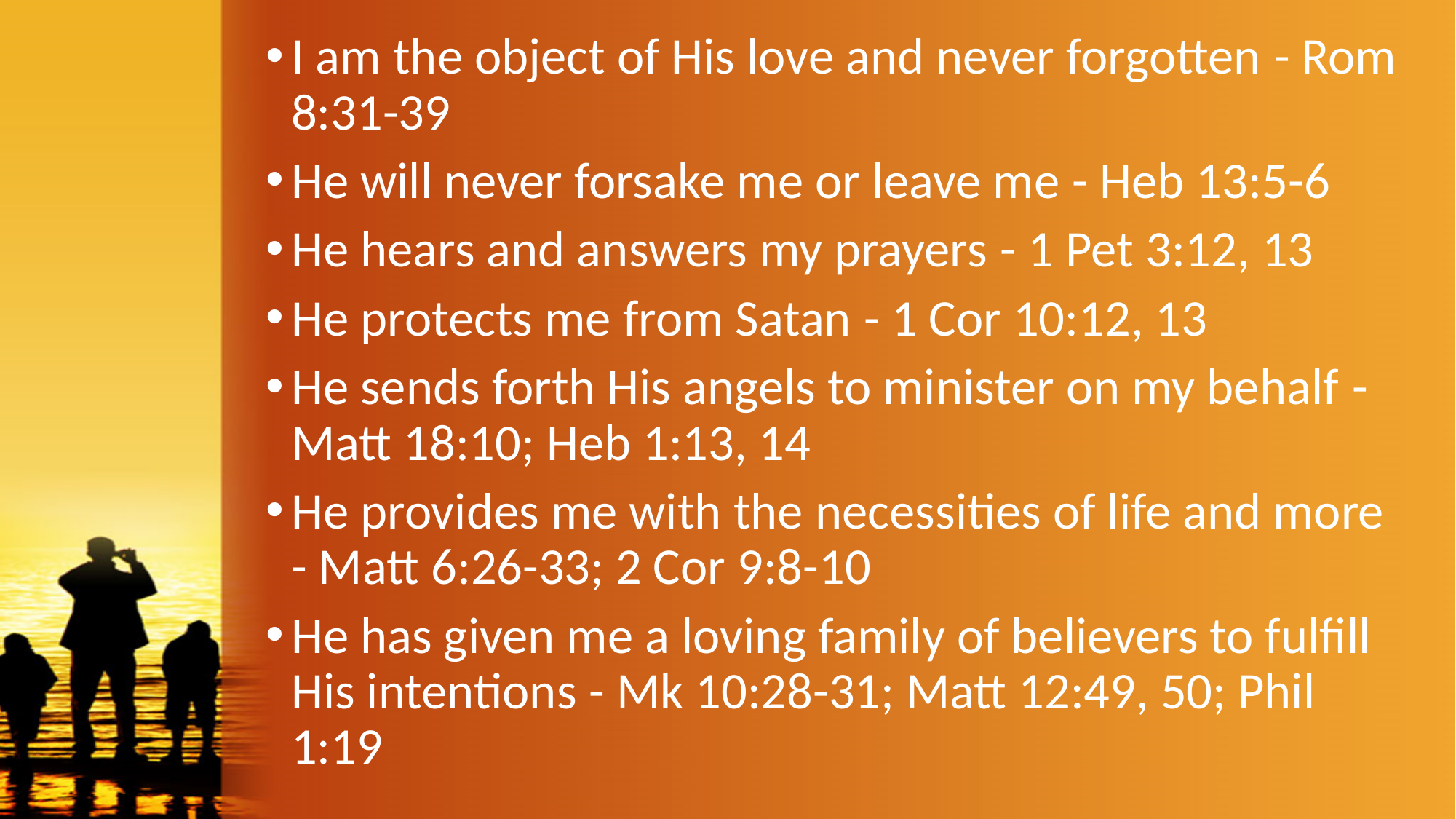

I am the object of His love and never forgotten - Rom 8:31-39
He will never forsake me or leave me - Heb 13:5-6
He hears and answers my prayers - 1 Pet 3:12, 13
He protects me from Satan - 1 Cor 10:12, 13
He sends forth His angels to minister on my behalf - Matt 18:10; Heb 1:13, 14
He provides me with the necessities of life and more - Matt 6:26-33; 2 Cor 9:8-10
He has given me a loving family of believers to fulfill His intentions - Mk 10:28-31; Matt 12:49, 50; Phil 1:19